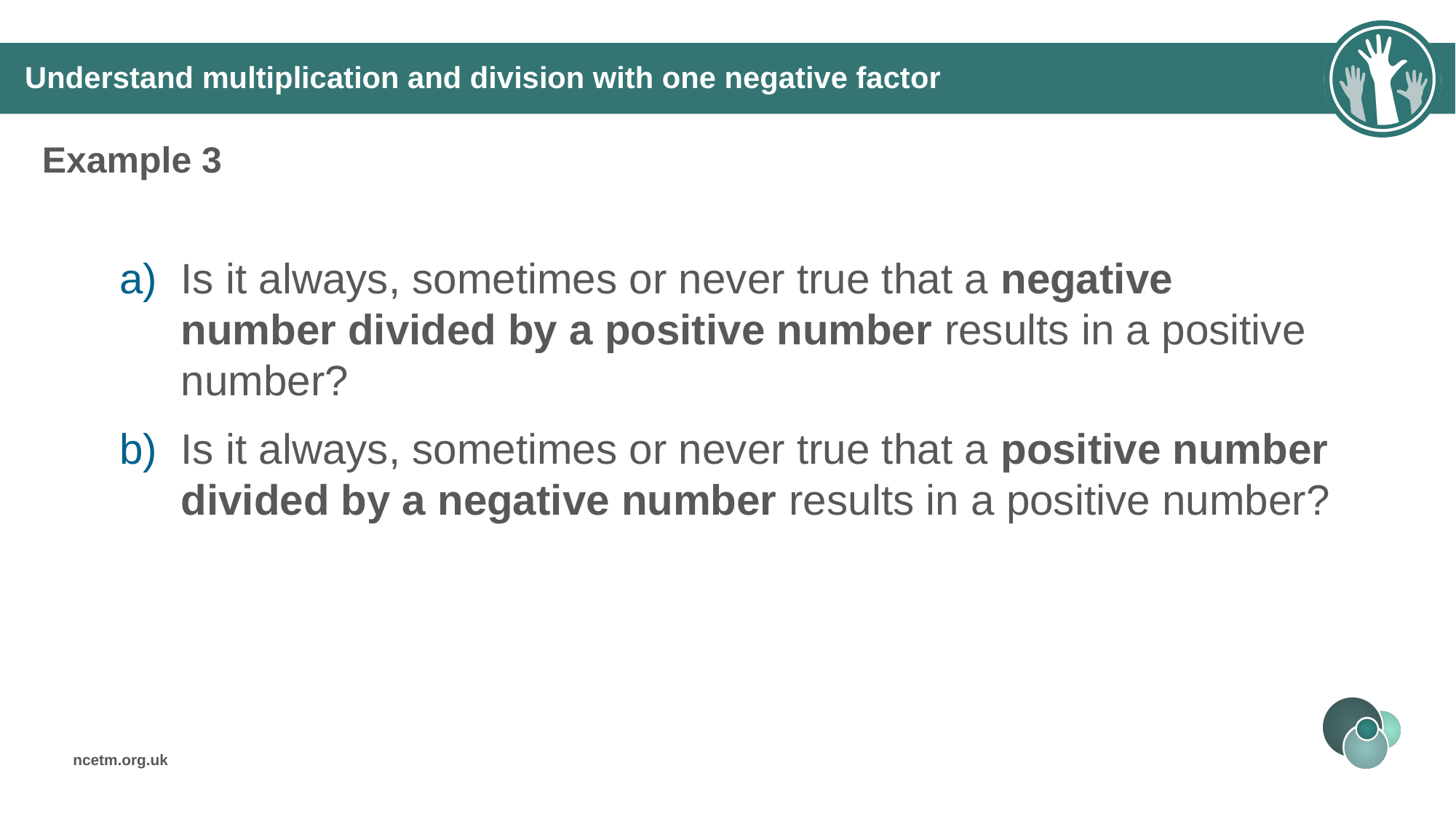

# Understand multiplication and division with one negative factor
Example 3
Is it always, sometimes or never true that a negative number divided by a positive number results in a positive number?
Is it always, sometimes or never true that a positive number divided by a negative number results in a positive number?